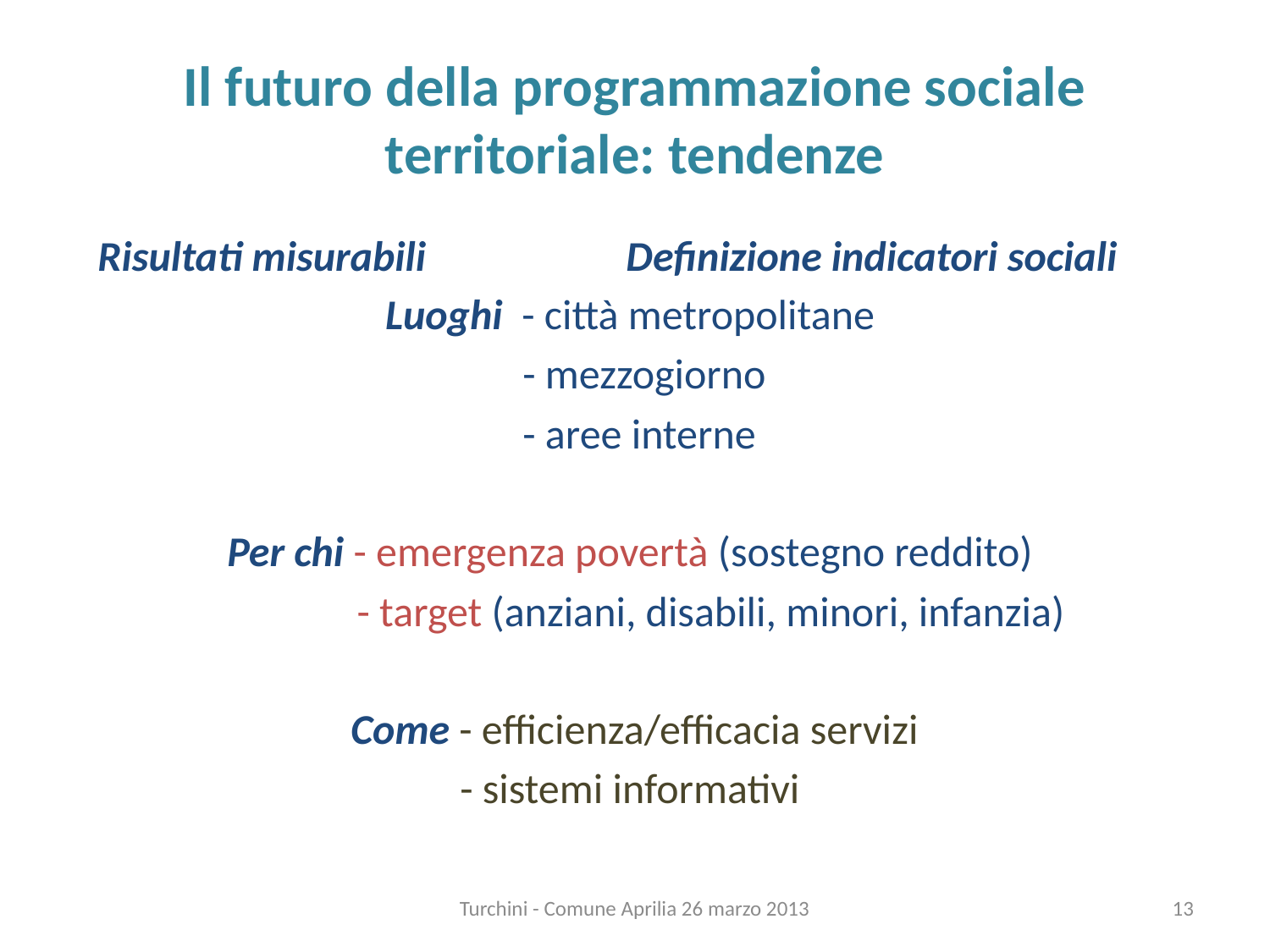

# Il futuro della programmazione sociale territoriale: tendenze
Risultati misurabili                     Definizione indicatori sociali
Luoghi  - città metropolitane
   - mezzogiorno
  - aree interne

Per chi - emergenza povertà (sostegno reddito)
                 - target (anziani, disabili, minori, infanzia)

 Come - efficienza/efficacia servizi
- sistemi informativi

Turchini - Comune Aprilia 26 marzo 2013
13